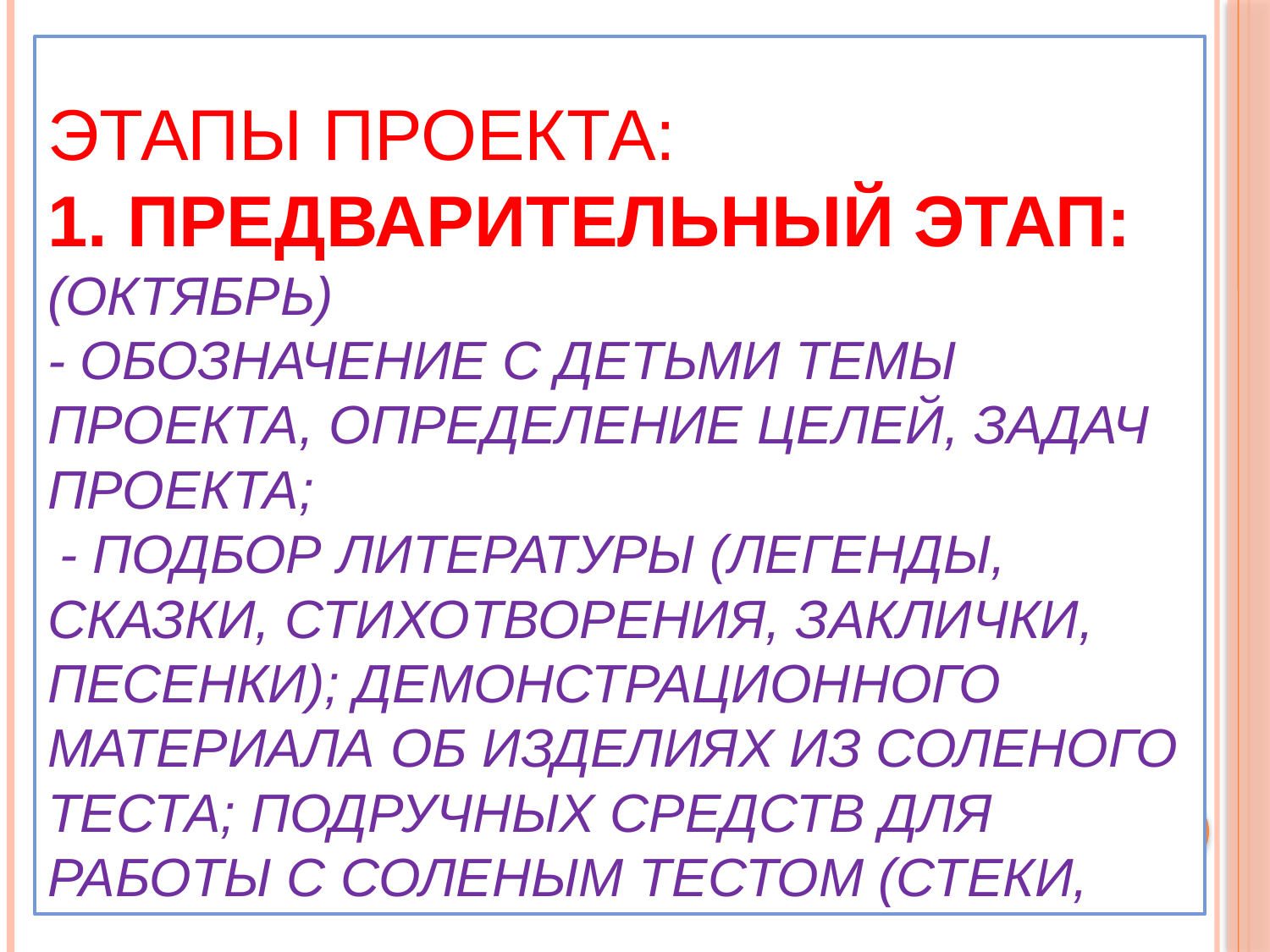

# Этапы проекта: 1. Предварительный этап: (октябрь) - Обозначение с детьми темы проекта, определение целей, задач проекта; - Подбор литературы (легенды, сказки, стихотворения, заклички, песенки); демонстрационного материала об изделиях из соленого теста; подручных средств для работы с соленым тестом (стеки,